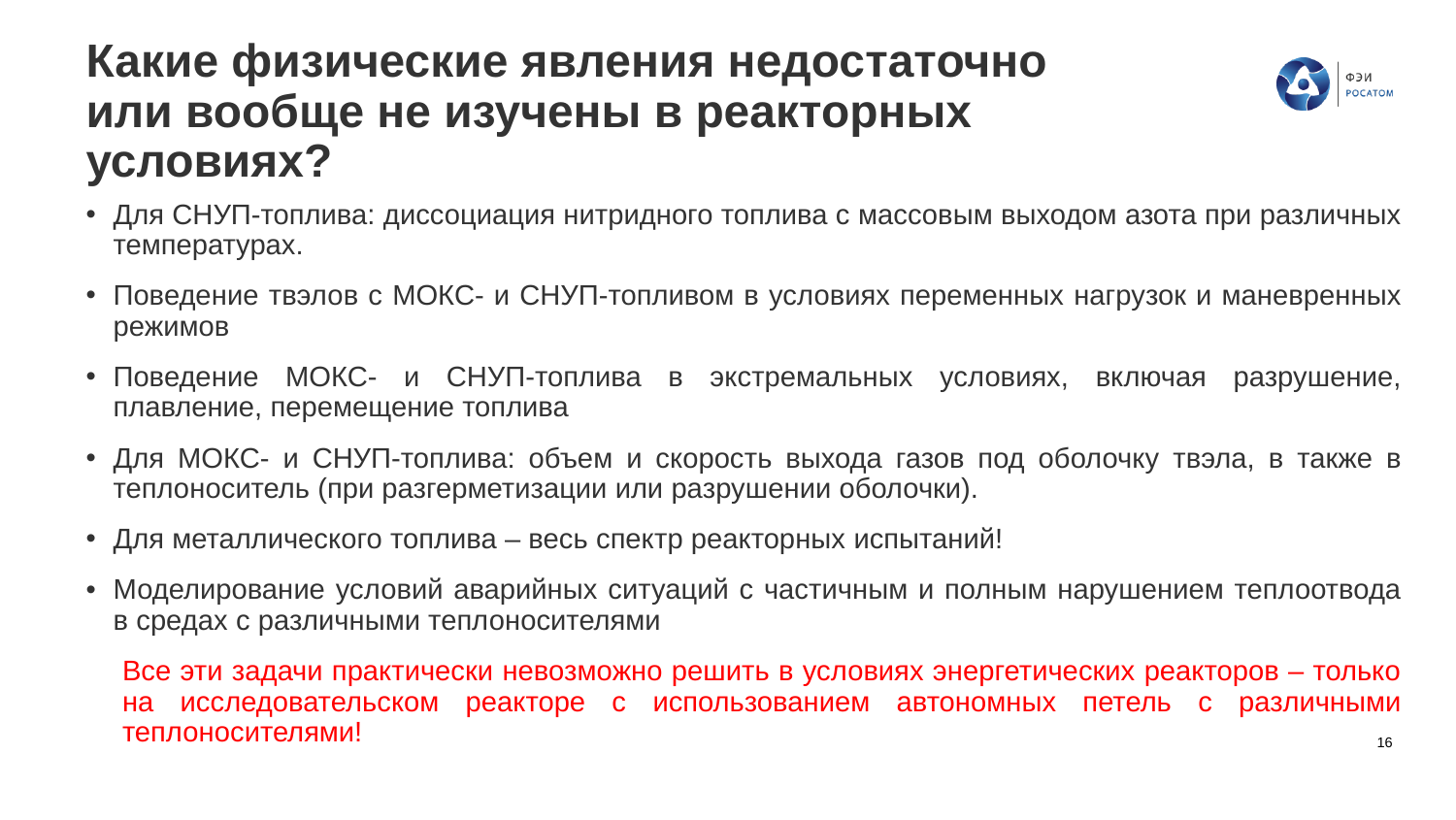

# Какие физические явления недостаточно или вообще не изучены в реакторных условиях?
Для СНУП-топлива: диссоциация нитридного топлива с массовым выходом азота при различных температурах.
Поведение твэлов с МОКС- и СНУП-топливом в условиях переменных нагрузок и маневренных режимов
Поведение МОКС- и СНУП-топлива в экстремальных условиях, включая разрушение, плавление, перемещение топлива
Для МОКС- и СНУП-топлива: объем и скорость выхода газов под оболочку твэла, в также в теплоноситель (при разгерметизации или разрушении оболочки).
Для металлического топлива – весь спектр реакторных испытаний!
Моделирование условий аварийных ситуаций с частичным и полным нарушением теплоотвода в средах с различными теплоносителями
Все эти задачи практически невозможно решить в условиях энергетических реакторов – только на исследовательском реакторе с использованием автономных петель с различными теплоносителями!